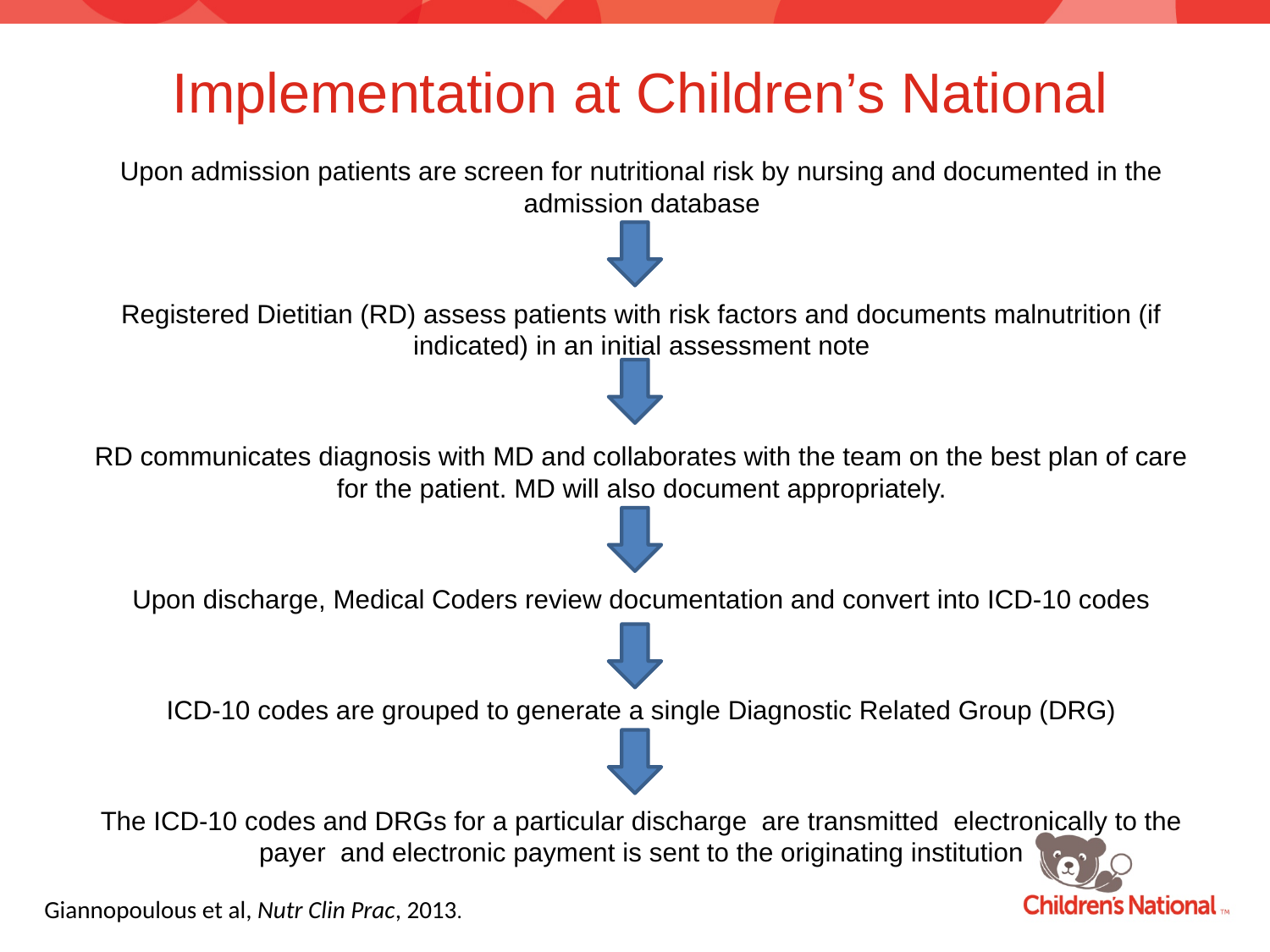

# Implementation at Children’s National
Upon admission patients are screen for nutritional risk by nursing and documented in the admission database

Registered Dietitian (RD) assess patients with risk factors and documents malnutrition (if indicated) in an initial assessment note

RD communicates diagnosis with MD and collaborates with the team on the best plan of care for the patient. MD will also document appropriately.

Upon discharge, Medical Coders review documentation and convert into ICD-10 codes

ICD-10 codes are grouped to generate a single Diagnostic Related Group (DRG)

The ICD-10 codes and DRGs for a particular discharge  are transmitted  electronically to the payer  and electronic payment is sent to the originating institution

Giannopoulous et al, Nutr Clin Prac, 2013.